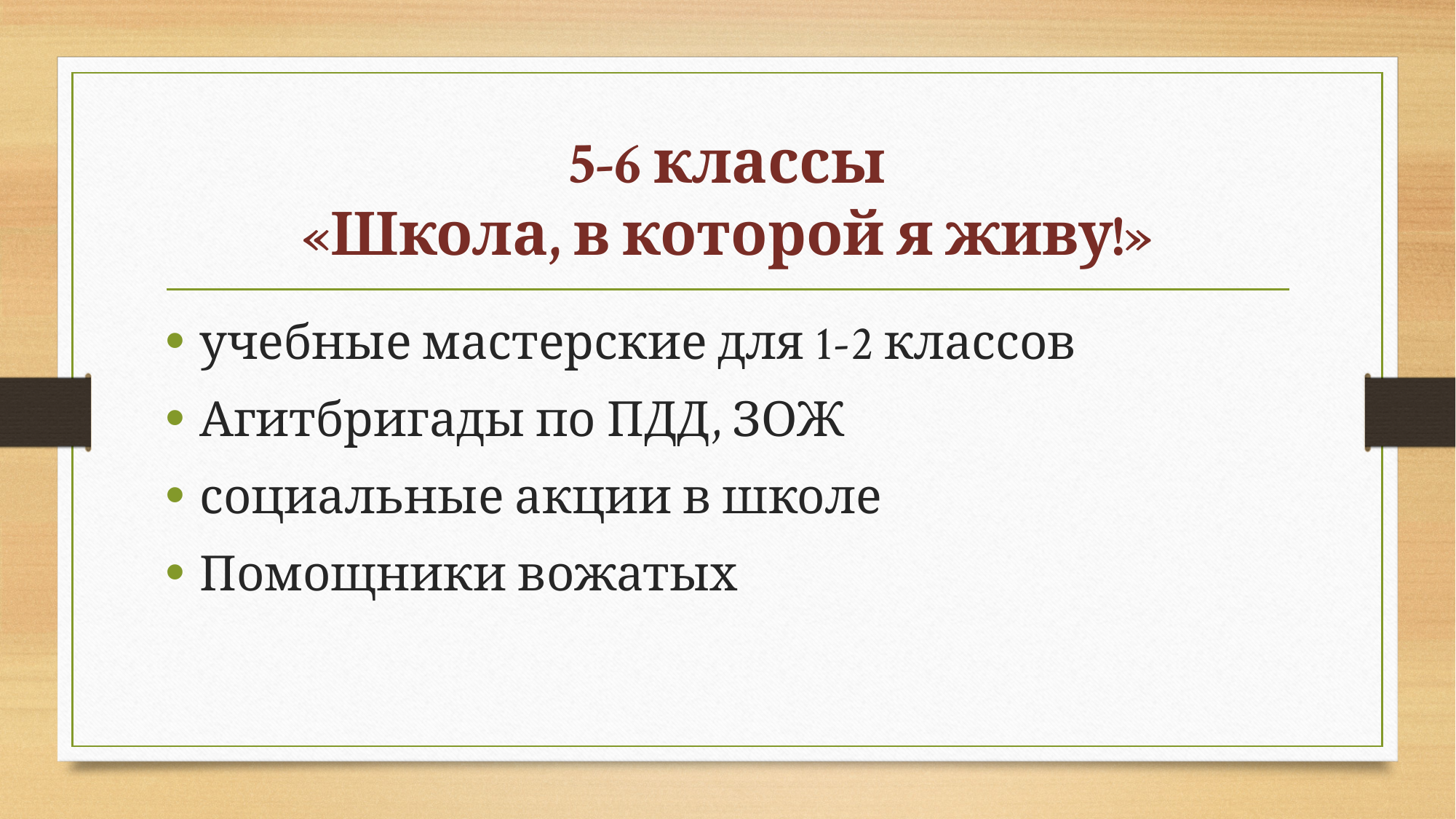

# 5-6 классы «Школа, в которой я живу!»
учебные мастерские для 1-2 классов
Агитбригады по ПДД, ЗОЖ
социальные акции в школе
Помощники вожатых